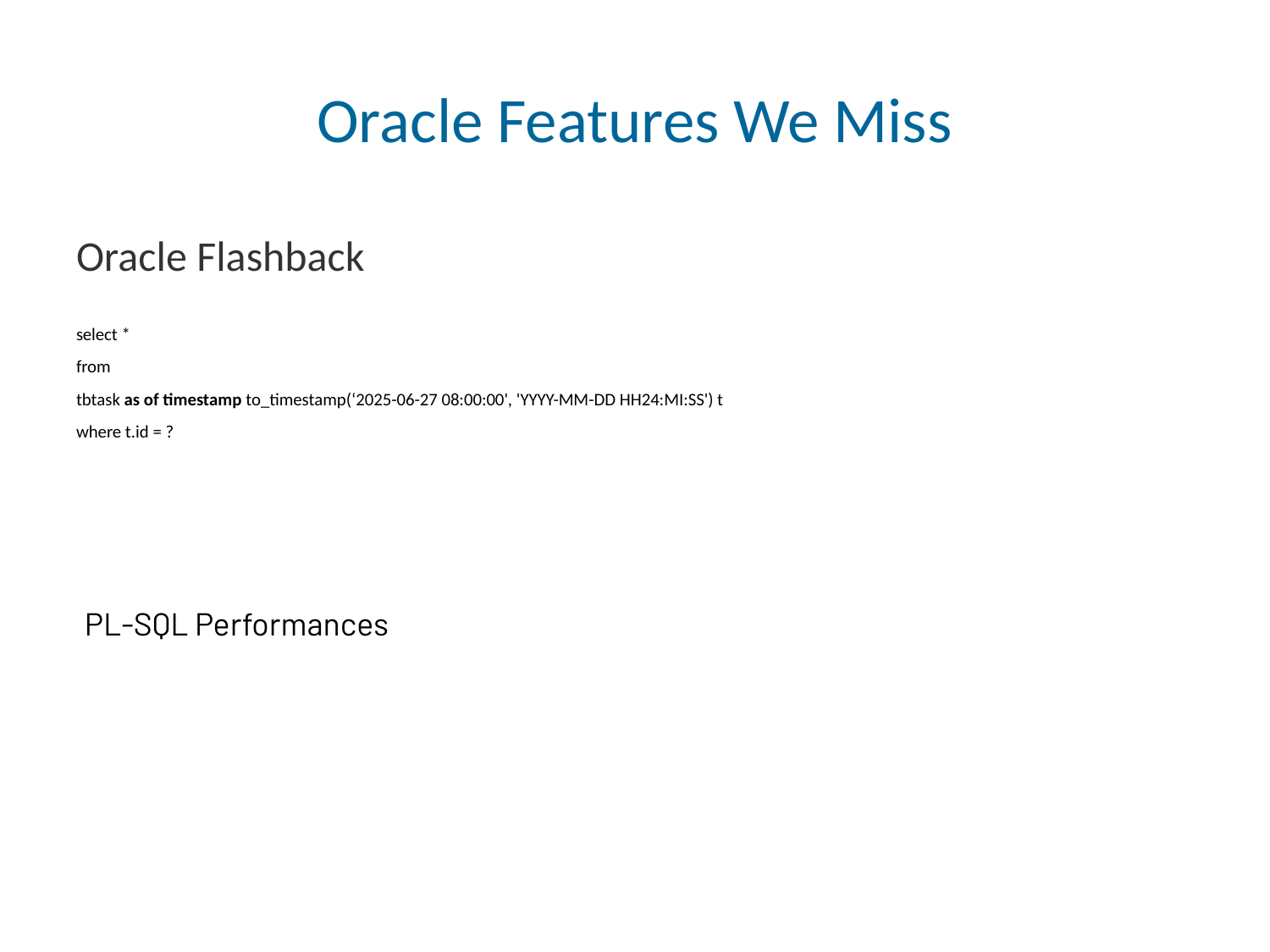

# Oracle Features We Miss
Oracle Flashback

select *
from
tbtask as of timestamp to_timestamp(‘2025-06-27 08:00:00', 'YYYY-MM-DD HH24:MI:SS') t
where t.id = ?

PL-SQL Performances